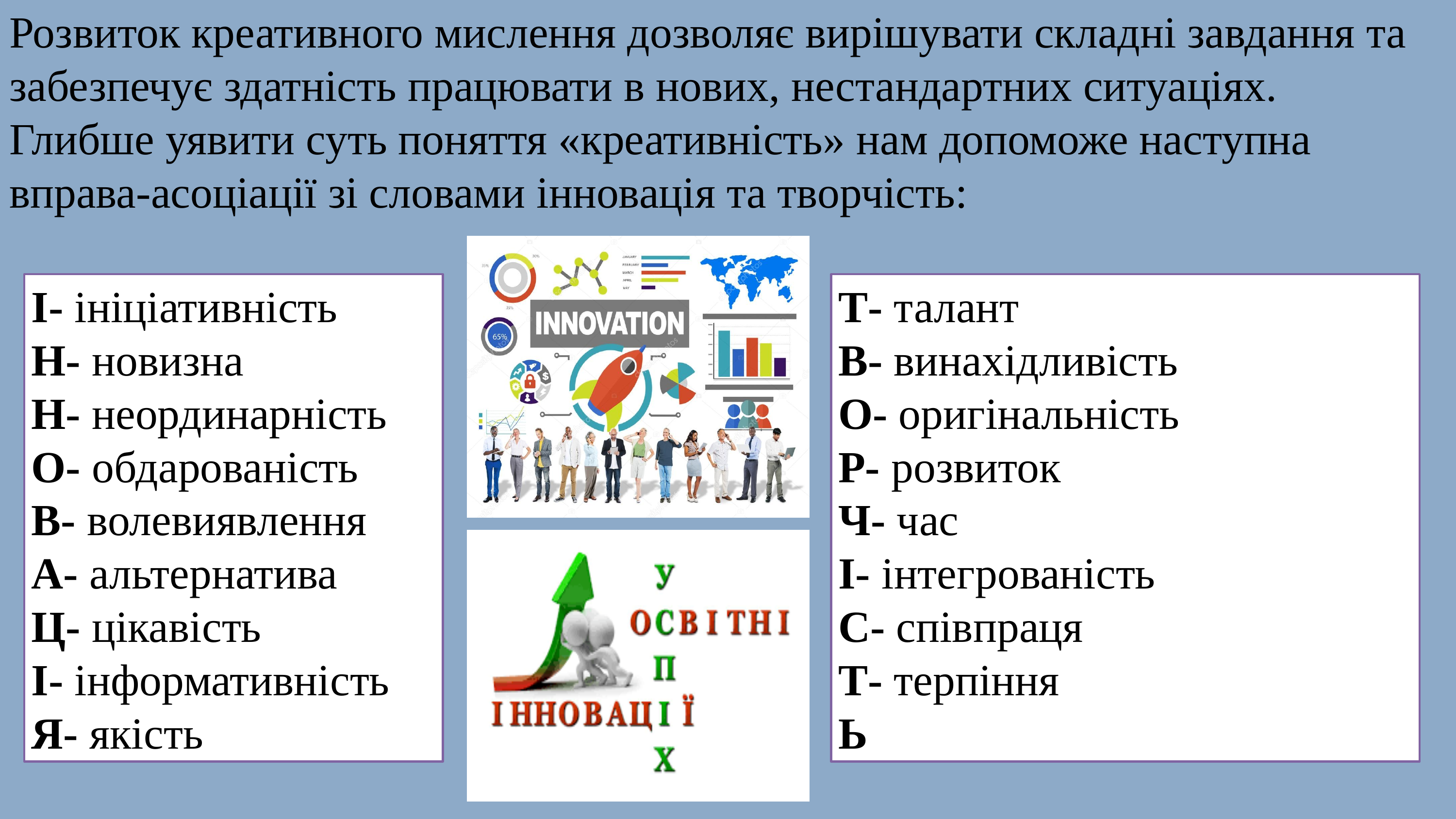

Розвиток креативного мислення дозволяє вирішувати складні завдання та забезпечує здатність працювати в нових, нестандартних ситуаціях.
Глибше уявити суть поняття «креативність» нам допоможе наступна вправа-асоціації зі словами інновація та творчість:

Т- талант
В- винахідливість
О- оригінальність
Р- розвиток
Ч- час
І- інтегрованість
С- співпраця
Т- терпіння
Ь
І- ініціативність
Н- новизна
Н- неординарність
О- обдарованість
В- волевиявлення
А- альтернатива
Ц- цікавість
І- інформативність
Я- якість